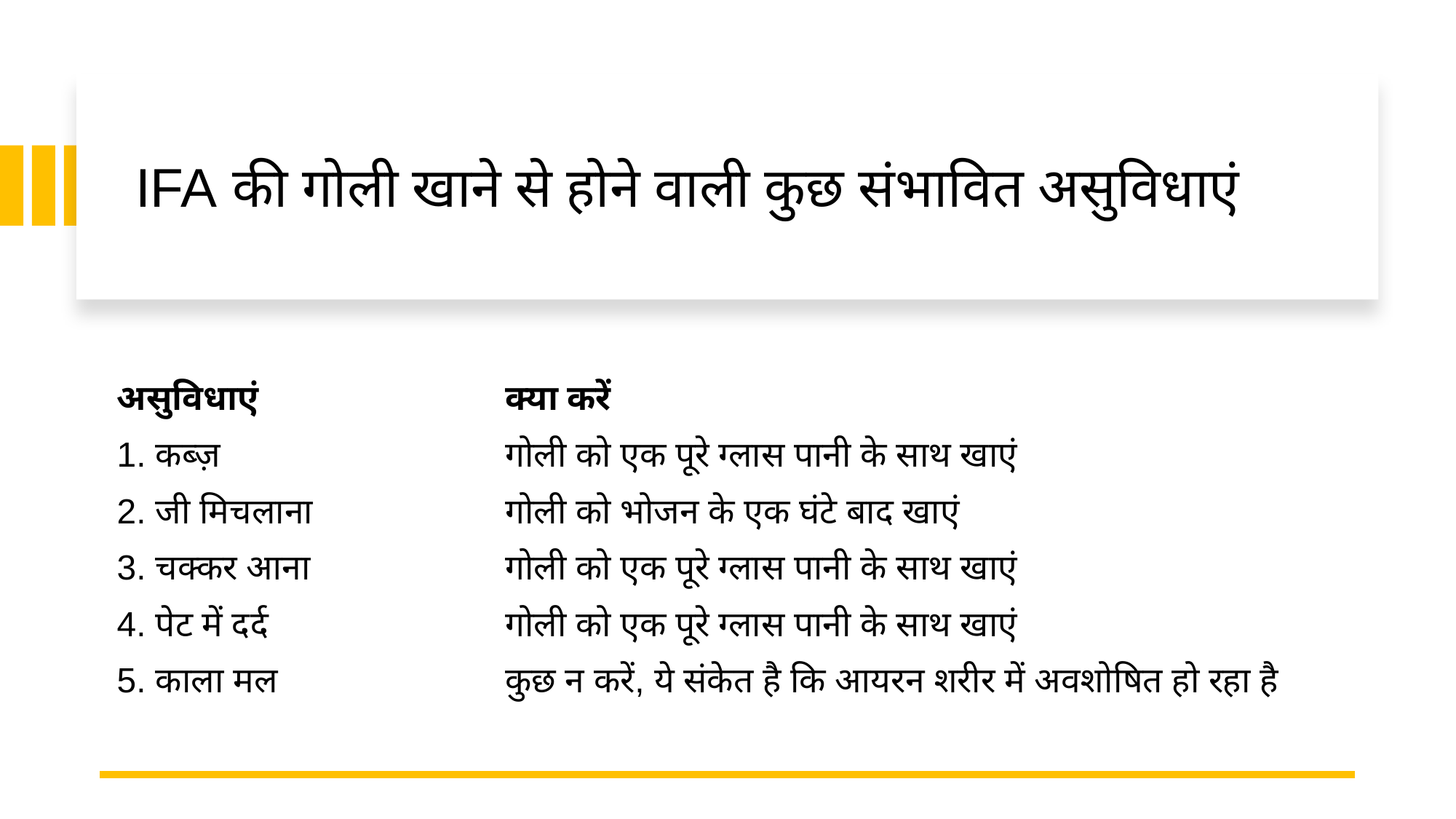

# IFA की गोली खाने से होने वाली कुछ संभावित असुविधाएं

| असुविधाएं | क्या करें |
| --- | --- |
| 1. कब्ज़ | गोली को एक पूरे ग्लास पानी के साथ खाएं |
| 2. जी मिचलाना | गोली को भोजन के एक घंटे बाद खाएं |
| 3. चक्कर आना | गोली को एक पूरे ग्लास पानी के साथ खाएं |
| 4. पेट में दर्द | गोली को एक पूरे ग्लास पानी के साथ खाएं |
| 5. काला मल | कुछ न करें, ये संकेत है कि आयरन शरीर में अवशोषित हो रहा है |
11